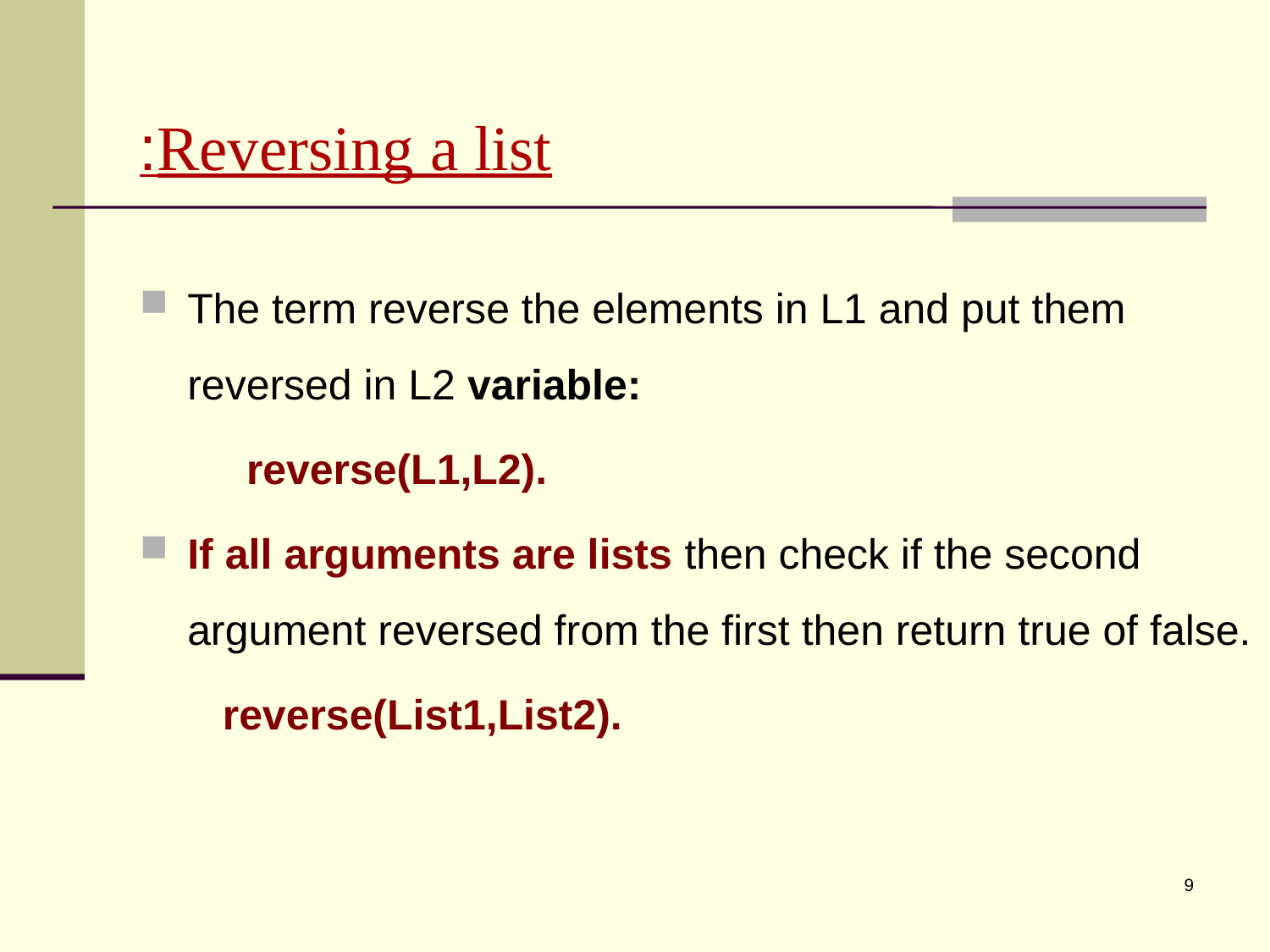

# Reversing a list:

The term reverse the elements in L1 and put them reversed in L2 variable:
         reverse(L1,L2).
If all arguments are lists then check if the second argument reversed from the first then return true of false.
       reverse(List1,List2).
9